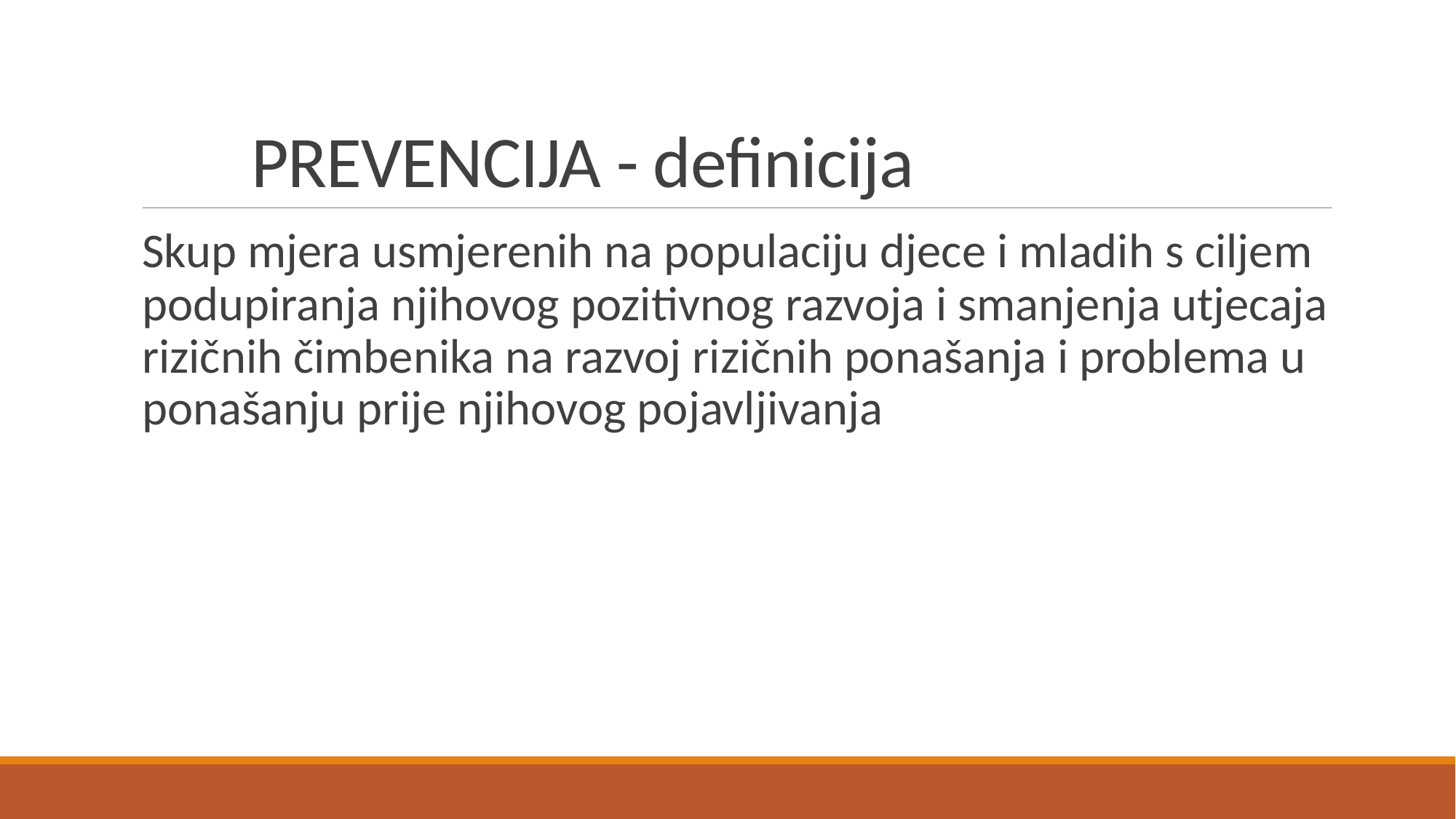

# PREVENCIJA - definicija
Skup mjera usmjerenih na populaciju djece i mladih s ciljem podupiranja njihovog pozitivnog razvoja i smanjenja utjecaja rizičnih čimbenika na razvoj rizičnih ponašanja i problema u ponašanju prije njihovog pojavljivanja